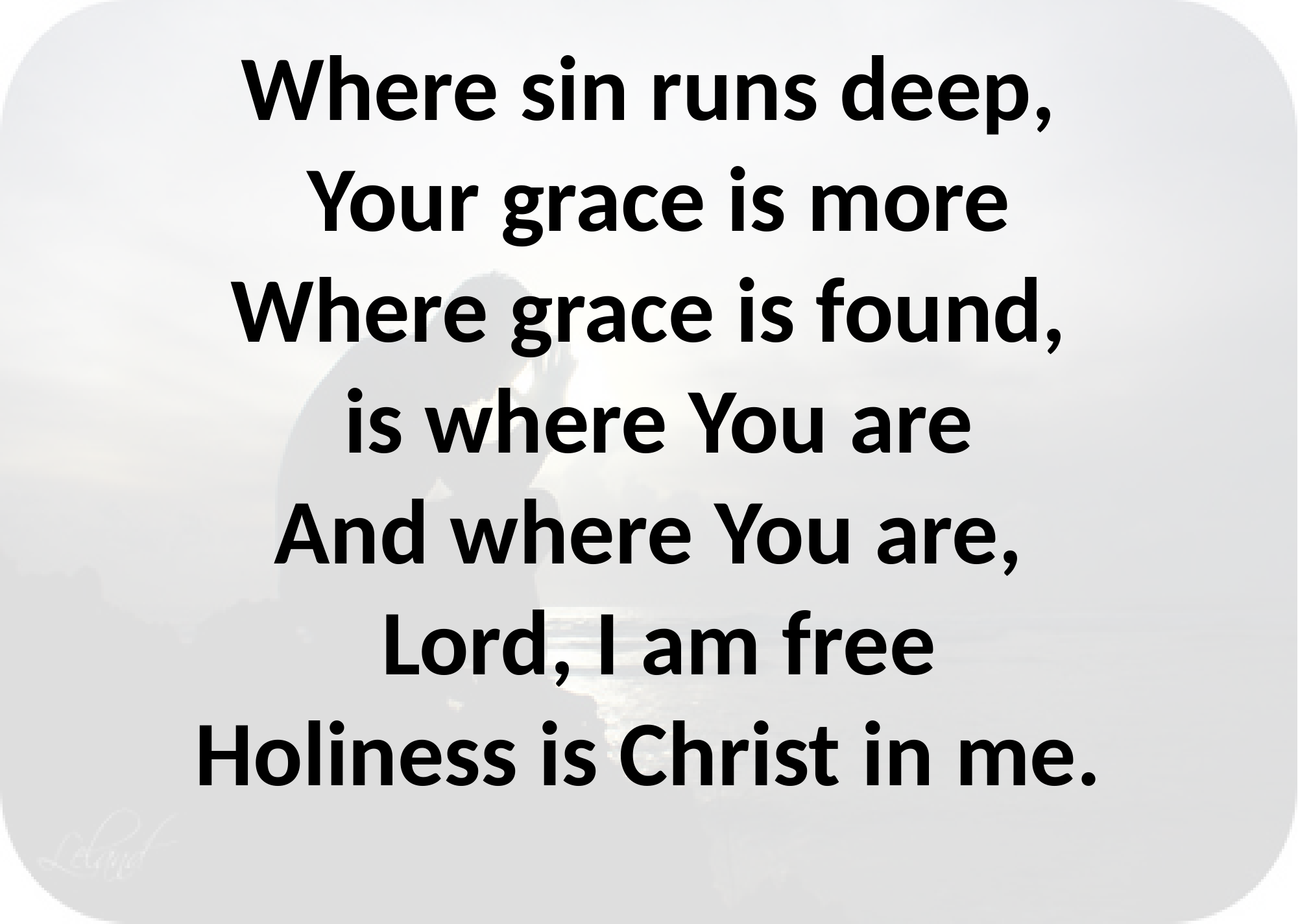

# Where sin runs deep, Your grace is more Where grace is found, is where You are And where You are, Lord, I am free Holiness is Christ in me.